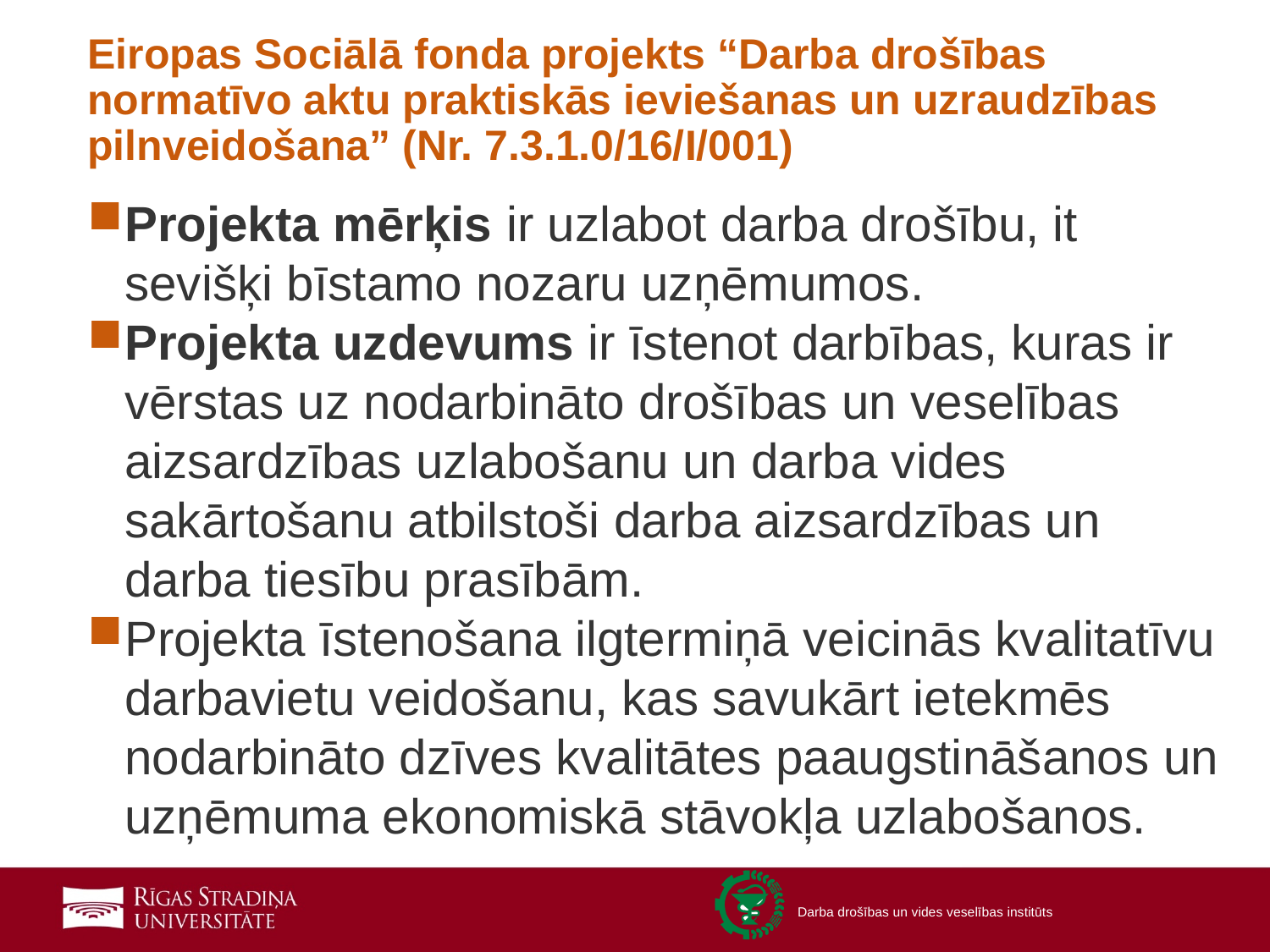

# Eiropas Sociālā fonda projekts “Darba drošības normatīvo aktu praktiskās ieviešanas un uzraudzības pilnveidošana” (Nr. 7.3.1.0/16/I/001)
Projekta mērķis ir uzlabot darba drošību, it sevišķi bīstamo nozaru uzņēmumos.
Projekta uzdevums ir īstenot darbības, kuras ir vērstas uz nodarbināto drošības un veselības aizsardzības uzlabošanu un darba vides sakārtošanu atbilstoši darba aizsardzības un darba tiesību prasībām.
Projekta īstenošana ilgtermiņā veicinās kvalitatīvu darbavietu veidošanu, kas savukārt ietekmēs nodarbināto dzīves kvalitātes paaugstināšanos un uzņēmuma ekonomiskā stāvokļa uzlabošanos.